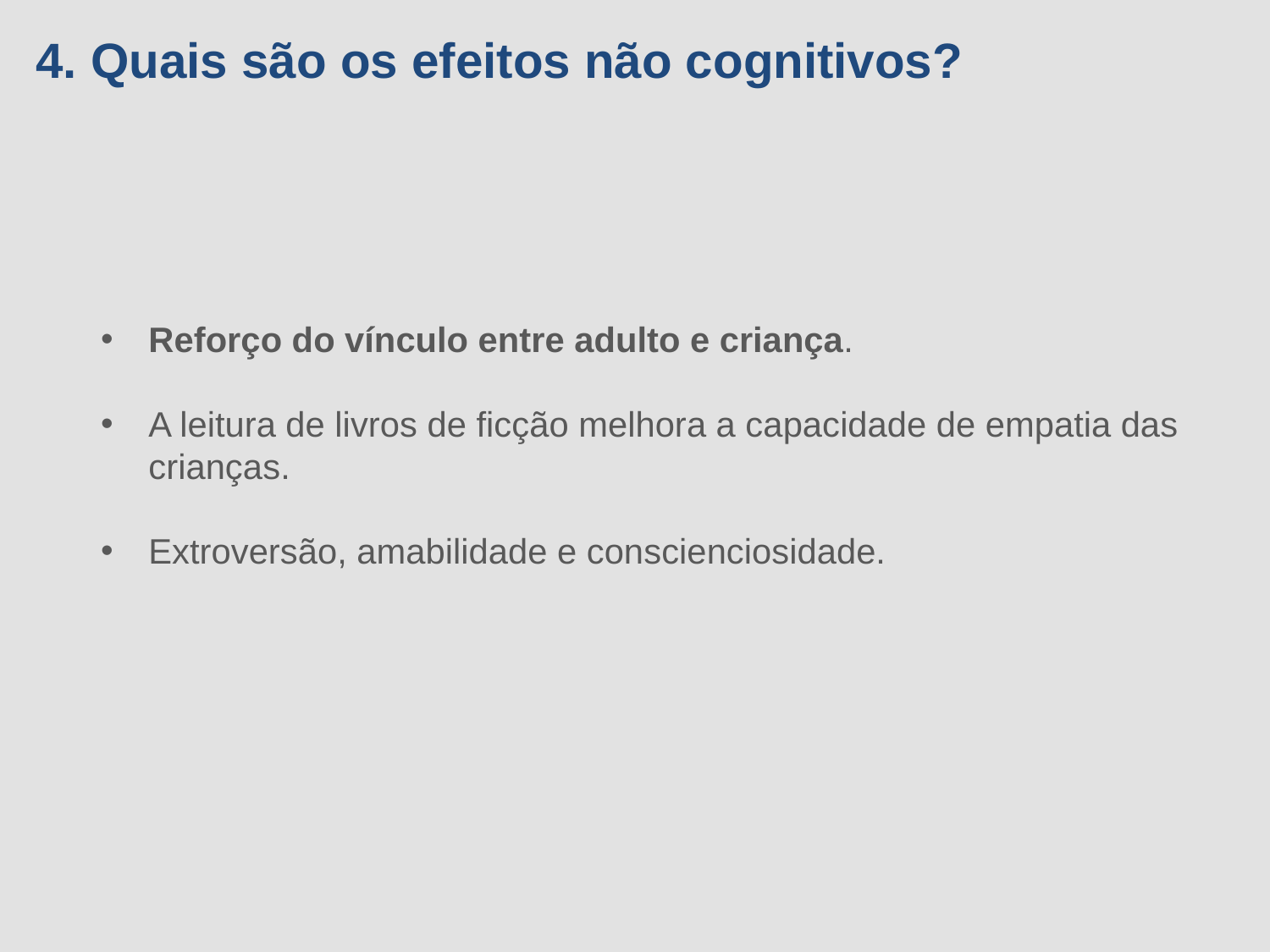

4. Quais são os efeitos não cognitivos?
Reforço do vínculo entre adulto e criança.

A leitura de livros de ficção melhora a capacidade de empatia das crianças.

Extroversão, amabilidade e conscienciosidade.